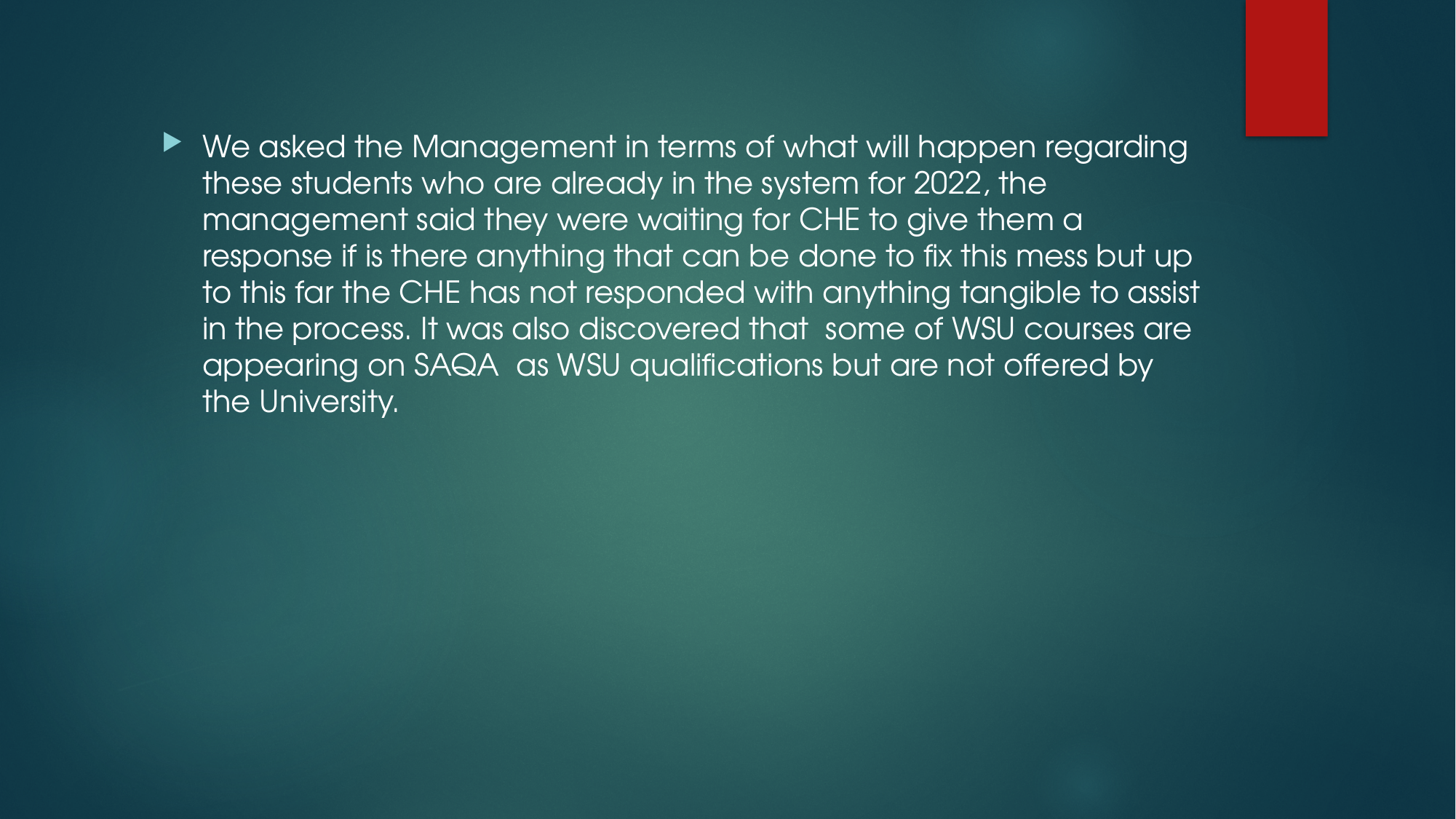

#
We asked the Management in terms of what will happen regarding these students who are already in the system for 2022, the management said they were waiting for CHE to give them a response if is there anything that can be done to fix this mess but up to this far the CHE has not responded with anything tangible to assist in the process. It was also discovered that  some of WSU courses are appearing on SAQA  as WSU qualifications but are not offered by the University.